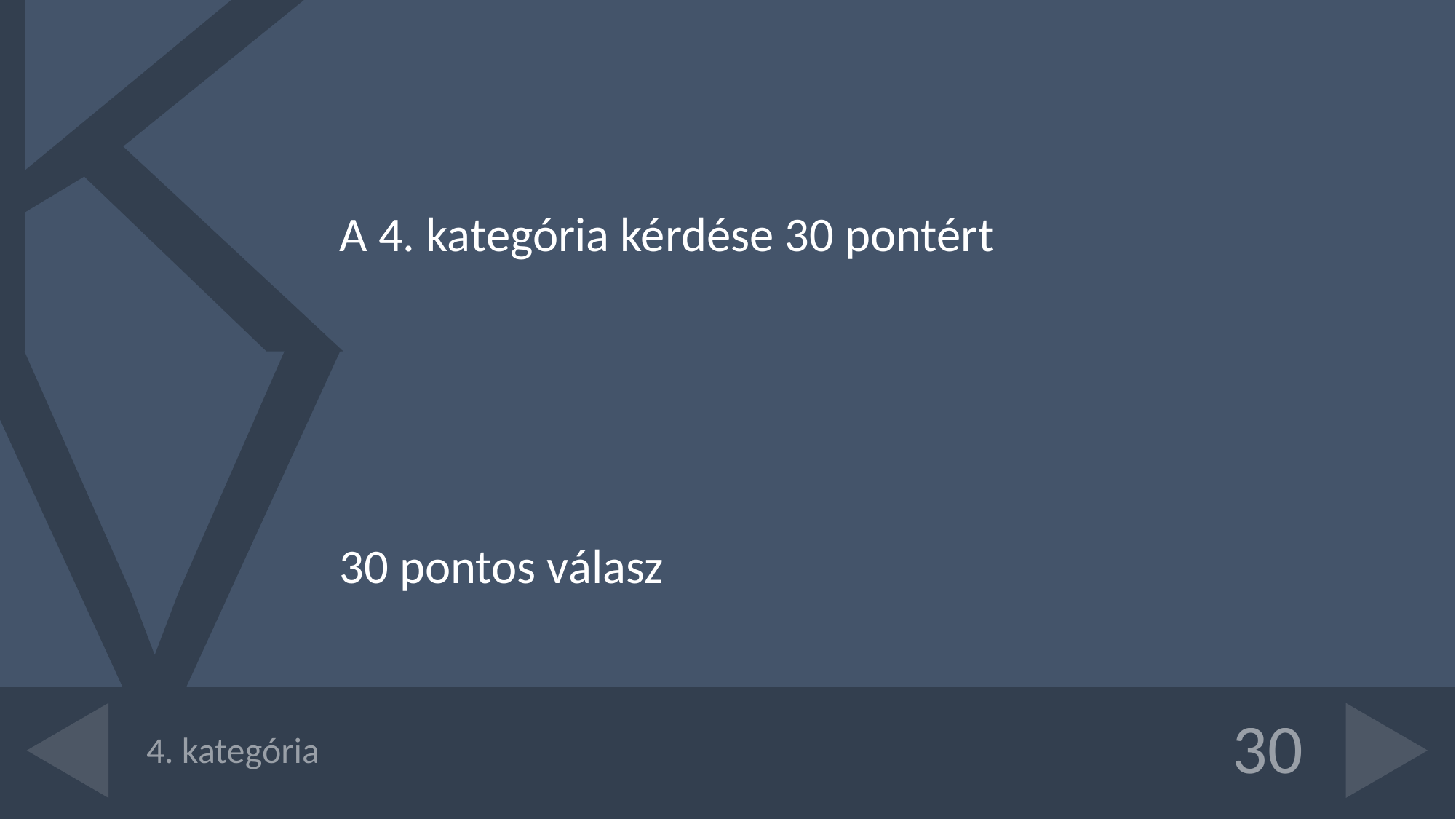

A 4. kategória kérdése 30 pontért
30 pontos válasz
# 4. kategória
30